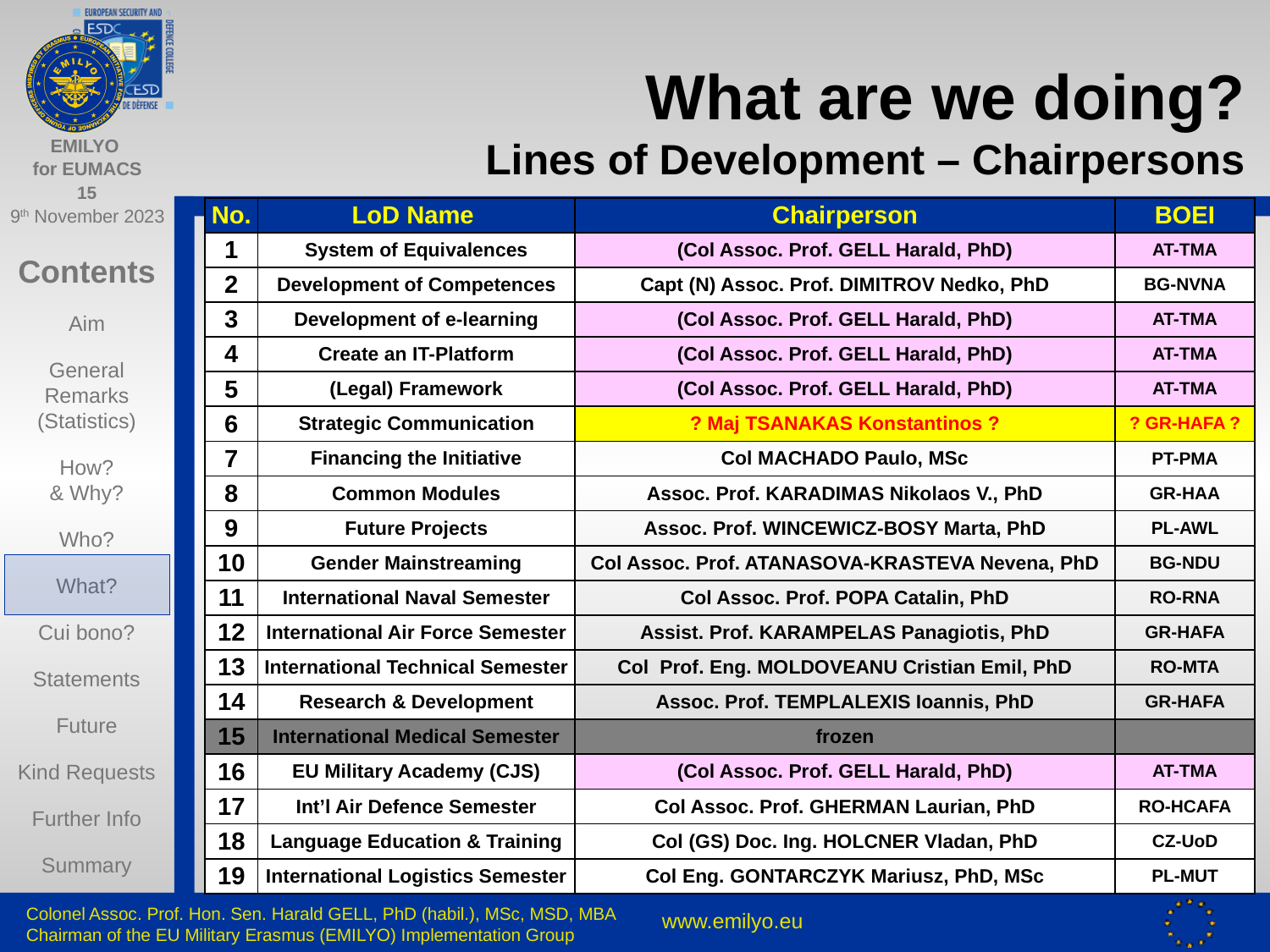

# What are we doing? Lines of Development – Chairpersons
| No. | LoD Name | Chairperson | BOEI |
| --- | --- | --- | --- |
| 1 | System of Equivalences | (Col Assoc. Prof. GELL Harald, PhD) | AT-TMA |
| 2 | Development of Competences | Capt (N) Assoc. Prof. DIMITROV Nedko, PhD | BG-NVNA |
| 3 | Development of e-learning | (Col Assoc. Prof. GELL Harald, PhD) | AT-TMA |
| 4 | Create an IT-Platform | (Col Assoc. Prof. GELL Harald, PhD) | AT-TMA |
| 5 | (Legal) Framework | (Col Assoc. Prof. GELL Harald, PhD) | AT-TMA |
| 6 | Strategic Communication | ? Maj TSANAKAS Konstantinos ? | ? GR-HAFA ? |
| 7 | Financing the Initiative | Col MACHADO Paulo, MSc | PT-PMA |
| 8 | Common Modules | Assoc. Prof. KARADIMAS Nikolaos V., PhD | GR-HAA |
| 9 | Future Projects | Assoc. Prof. WINCEWICZ-BOSY Marta, PhD | PL-AWL |
| 10 | Gender Mainstreaming | Col Assoc. Prof. ATANASOVA-KRASTEVA Nevena, PhD | BG-NDU |
| 11 | International Naval Semester | Col Assoc. Prof. POPA Catalin, PhD | RO-RNA |
| 12 | International Air Force Semester | Assist. Prof. KARAMPELAS Panagiotis, PhD | GR-HAFA |
| 13 | International Technical Semester | Col Prof. Eng. MOLDOVEANU Cristian Emil, PhD | RO-MTA |
| 14 | Research & Development | Assoc. Prof. TEMPLALEXIS Ioannis, PhD | GR-HAFA |
| 15 | International Medical Semester | frozen |  |
| 16 | EU Military Academy (CJS) | (Col Assoc. Prof. GELL Harald, PhD) | AT-TMA |
| 17 | Int’l Air Defence Semester | Col Assoc. Prof. GHERMAN Laurian, PhD | RO-HCAFA |
| 18 | Language Education & Training | Col (GS) Doc. Ing. HOLCNER Vladan, PhD | CZ-UoD |
| 19 | International Logistics Semester | Col Eng. GONTARCZYK Mariusz, PhD, MSc | PL-MUT |